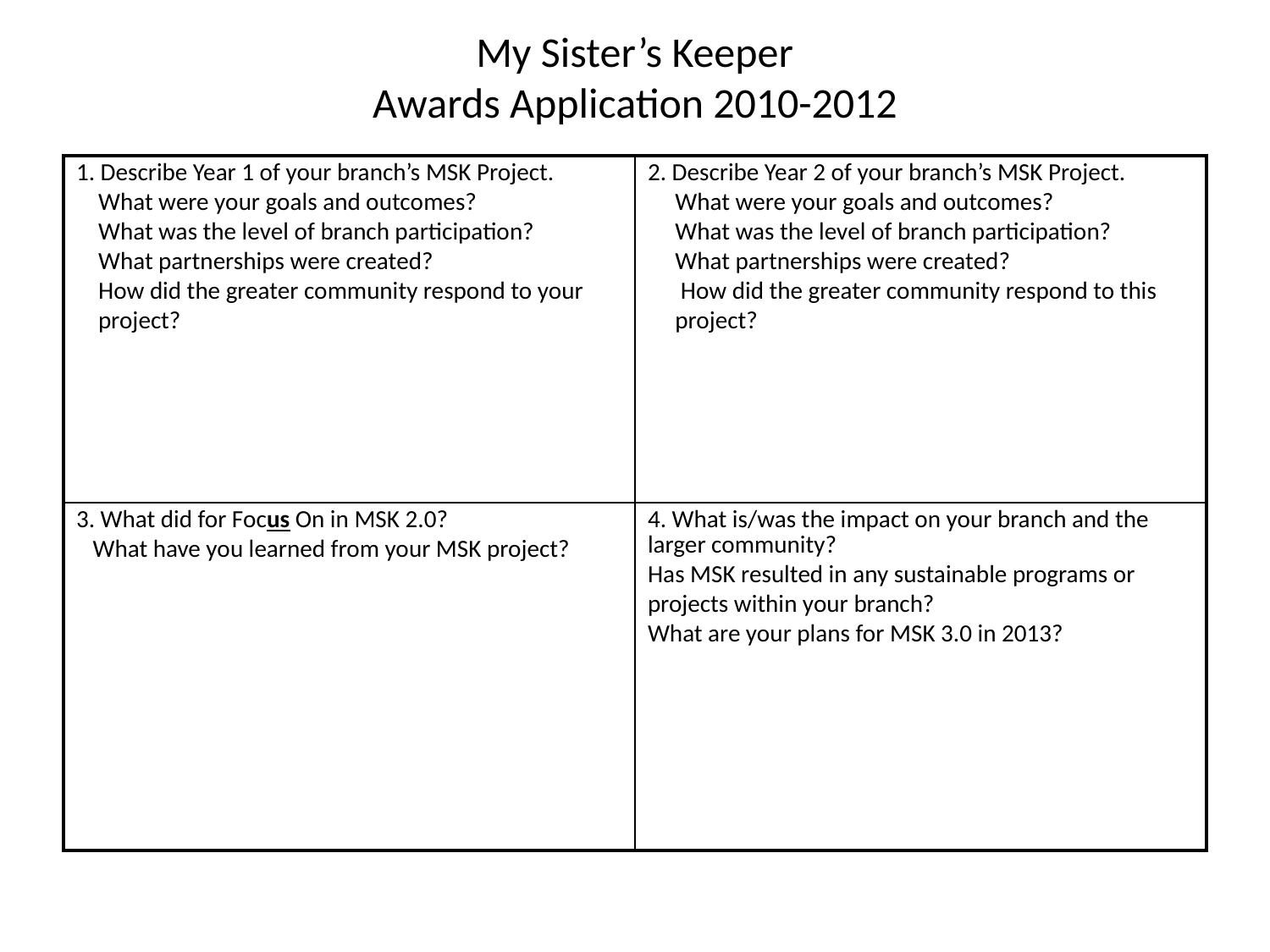

# My Sister’s Keeper Awards Application 2010-2012
| 1. Describe Year 1 of your branch’s MSK Project. What were your goals and outcomes? What was the level of branch participation? What partnerships were created? How did the greater community respond to your project? | 2. Describe Year 2 of your branch’s MSK Project. What were your goals and outcomes? What was the level of branch participation? What partnerships were created? How did the greater community respond to this project? |
| --- | --- |
| 3. What did for Focus On in MSK 2.0? What have you learned from your MSK project? | 4. What is/was the impact on your branch and the larger community? Has MSK resulted in any sustainable programs or projects within your branch? What are your plans for MSK 3.0 in 2013? |